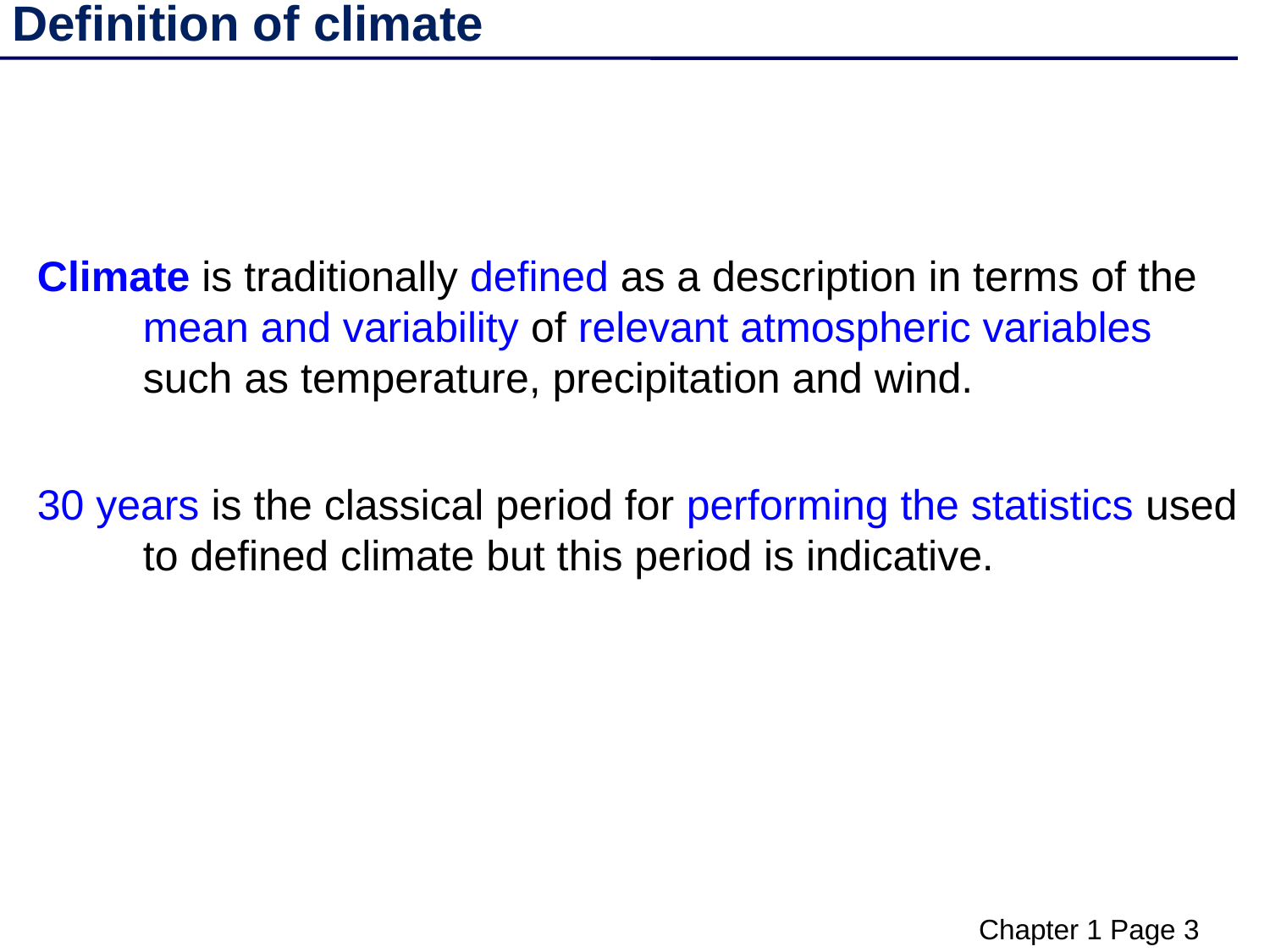

Definition of climate

Climate is traditionally defined as a description in terms of the mean and variability of relevant atmospheric variables such as temperature, precipitation and wind.

30 years is the classical period for performing the statistics used to defined climate but this period is indicative.

Chapter 1 Page 3